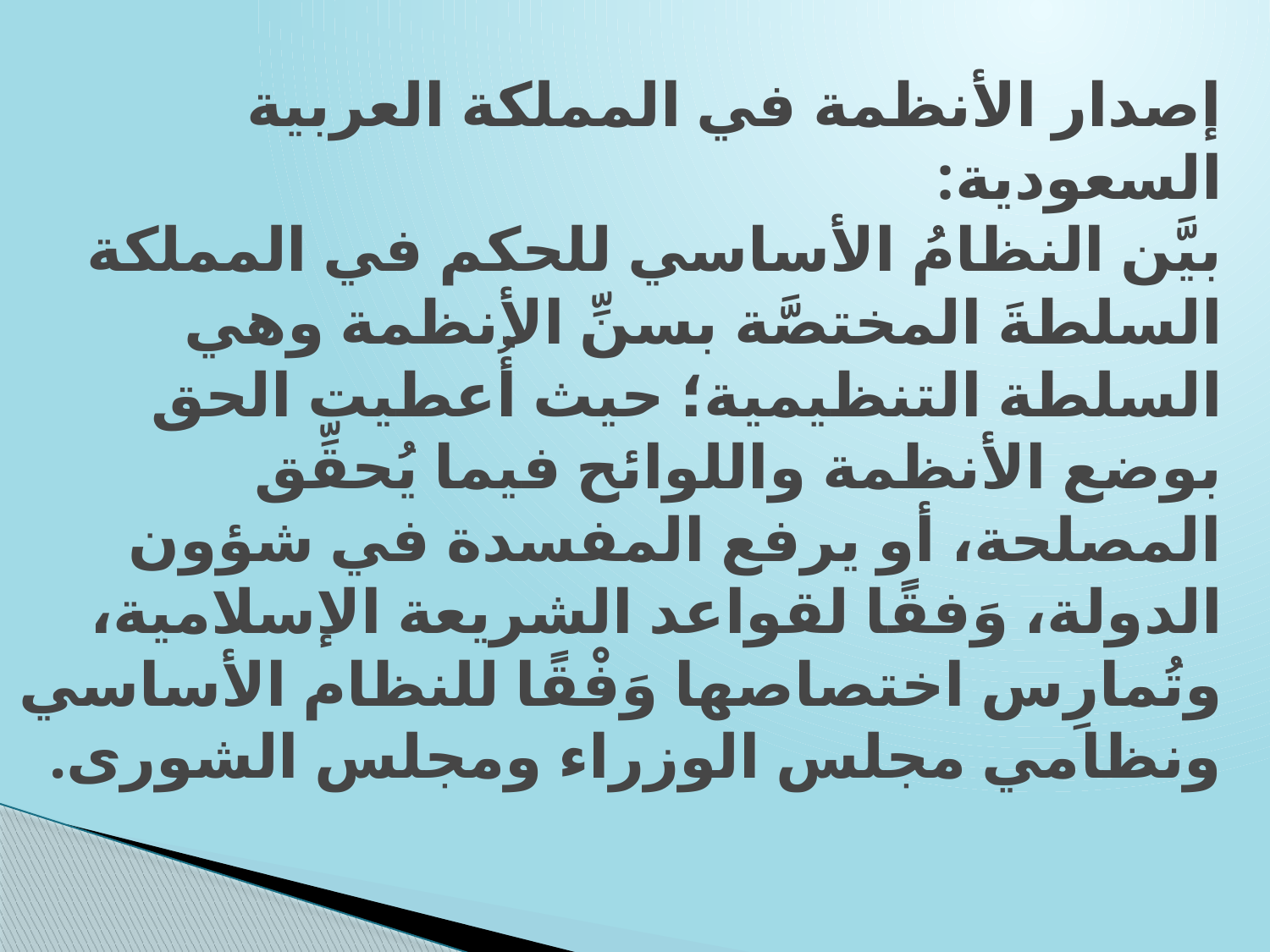

# إصدار الأنظمة في المملكة العربية السعودية: بيَّن النظامُ الأساسي للحكم في المملكة السلطةَ المختصَّة بسنِّ الأنظمة وهي السلطة التنظيمية؛ حيث أُعطيت الحق بوضع الأنظمة واللوائح فيما يُحقِّق المصلحة، أو يرفع المفسدة في شؤون الدولة، وَفقًا لقواعد الشريعة الإسلامية، وتُمارِس اختصاصها وَفْقًا للنظام الأساسي ونظامي مجلس الوزراء ومجلس الشورى.